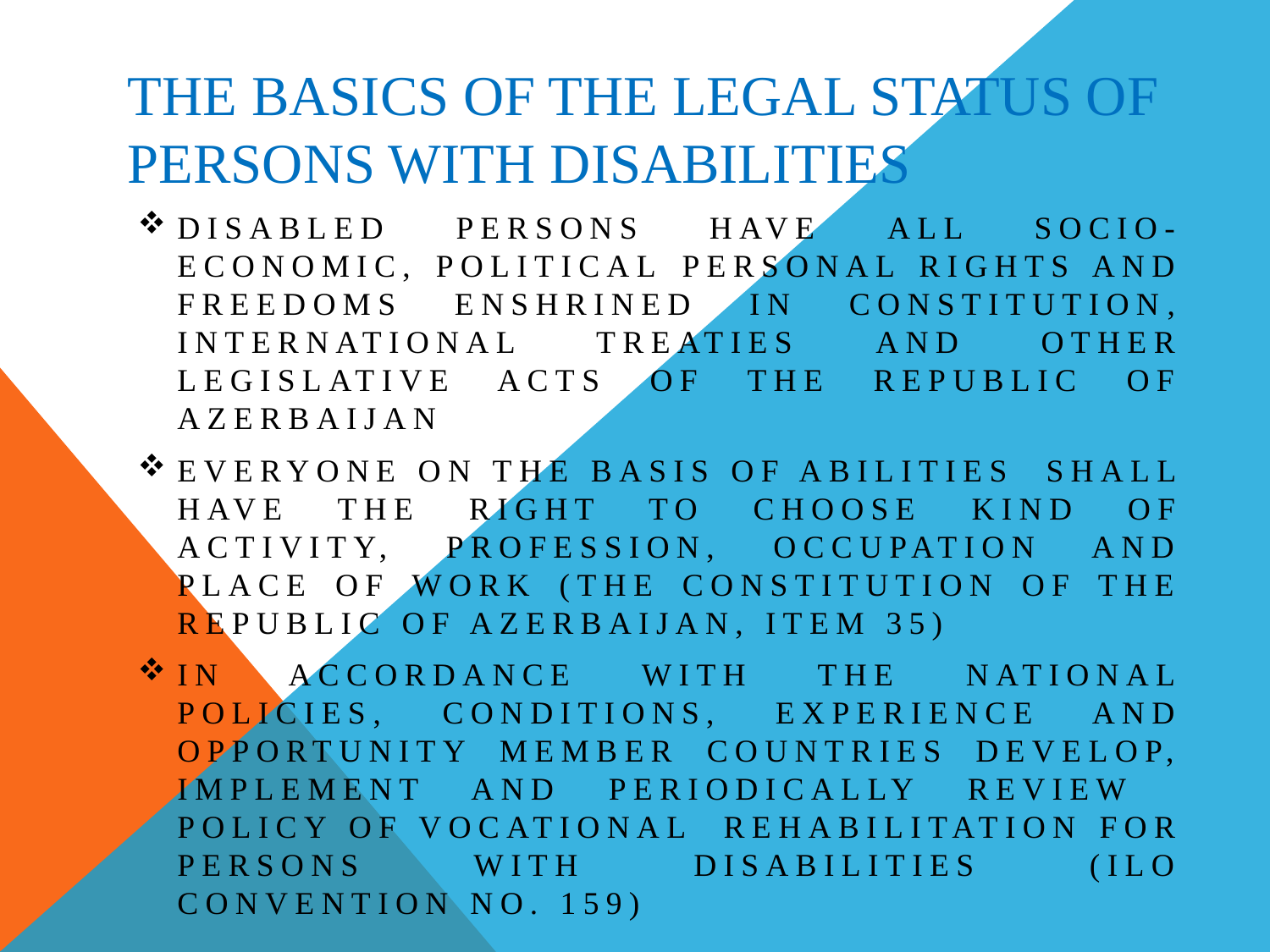

# The basics of the legal status of persons with disabilities
Disabled persons have all socio-economic, political personal rights and freedoms enshrined in Constitution, international treaties and other legislative acts of the Republic of Azerbaijan
Everyone on the basis of abilities  shall have the right to choose kind of activity, profession, occupation and place of work (The Constitution of the Republic of Azerbaijan, item 35)
in accordance with the national policies, conditions, experience and opportunity Member countries develop, implement and periodically review  policy of vocational  rehabilitation for persons with disabilities (ILO Convention No. 159)